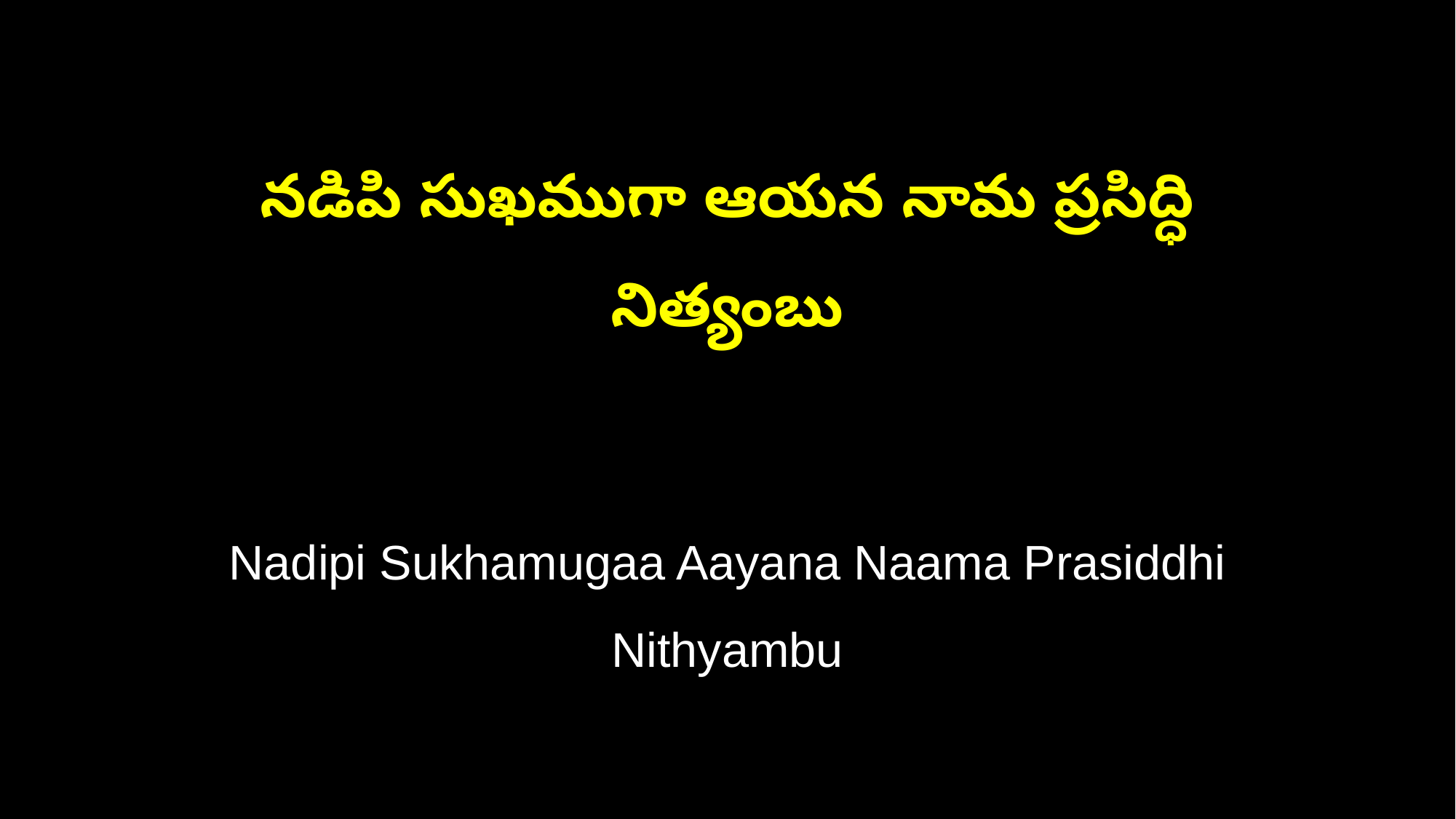

నడిపి సుఖముగా ఆయన నామ ప్రసిద్ధి
నిత్యంబు
Nadipi Sukhamugaa Aayana Naama Prasiddhi
Nithyambu